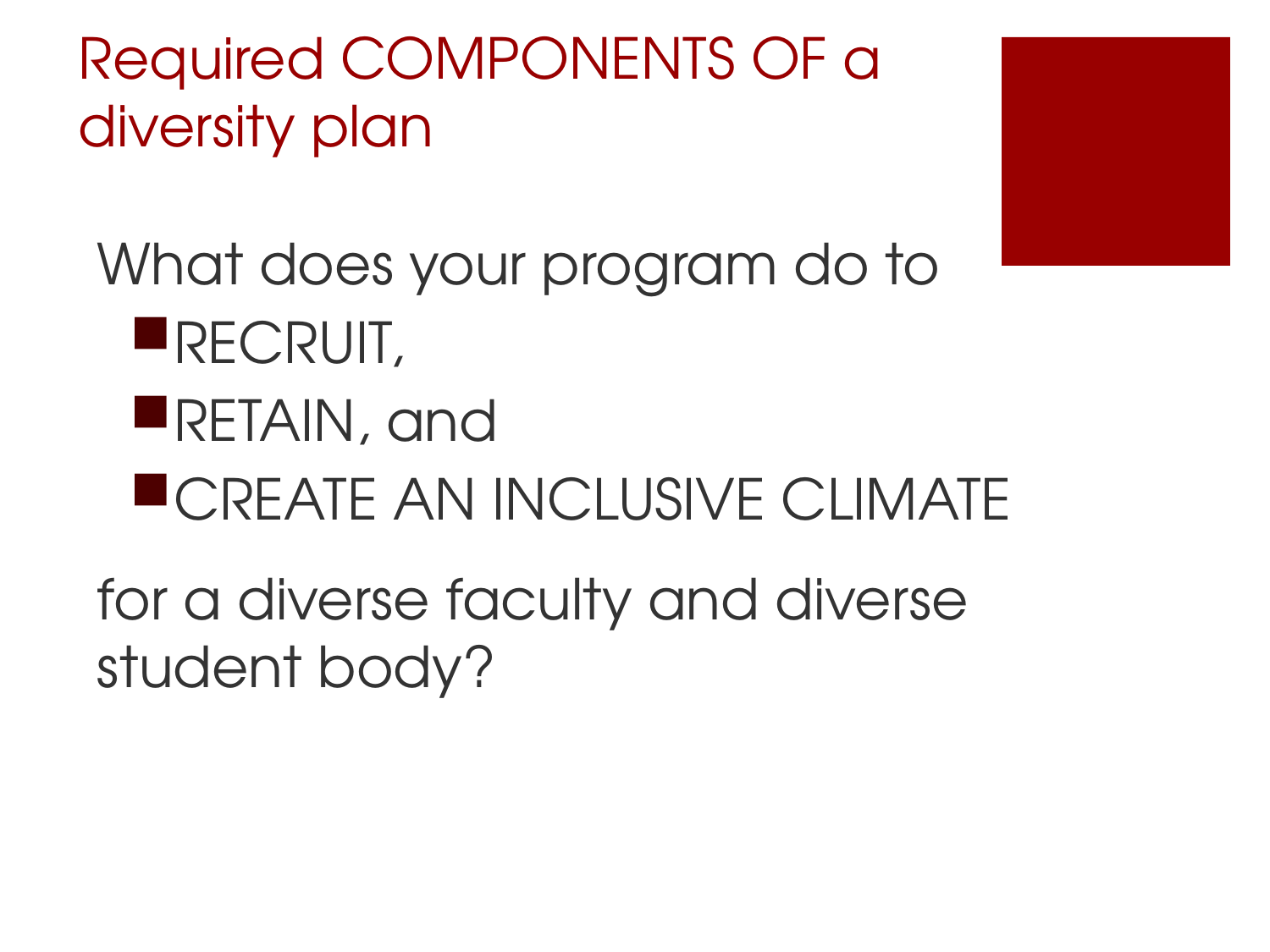

# Required COMPONENTS OF a diversity plan
What does your program do to
RECRUIT,
RETAIN, and
CREATE AN INCLUSIVE CLIMATE
for a diverse faculty and diverse student body?